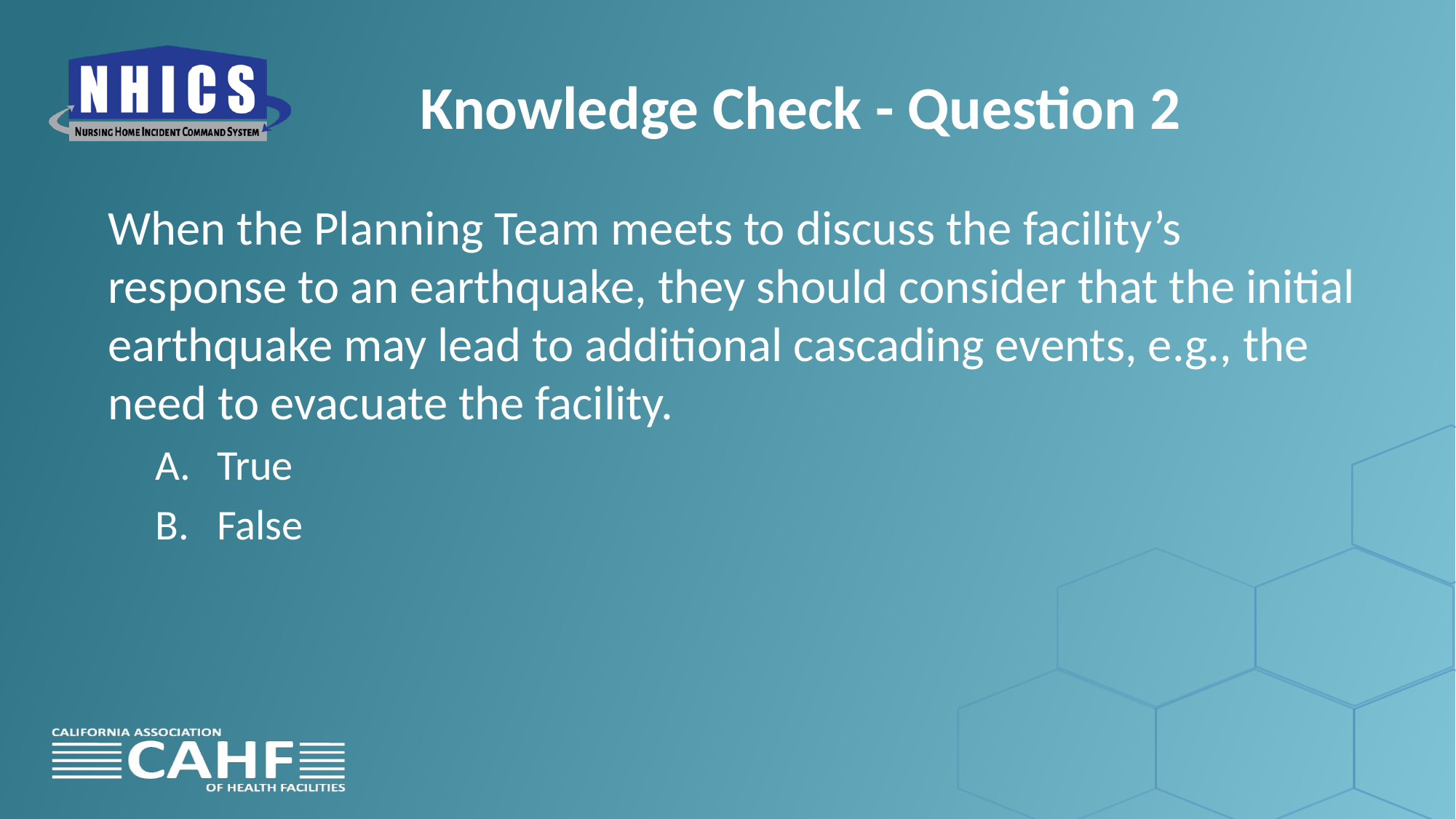

# Knowledge Check - Question 2
When the Planning Team meets to discuss the facility’s response to an earthquake, they should consider that the initial earthquake may lead to additional cascading events, e.g., the need to evacuate the facility.
True
False